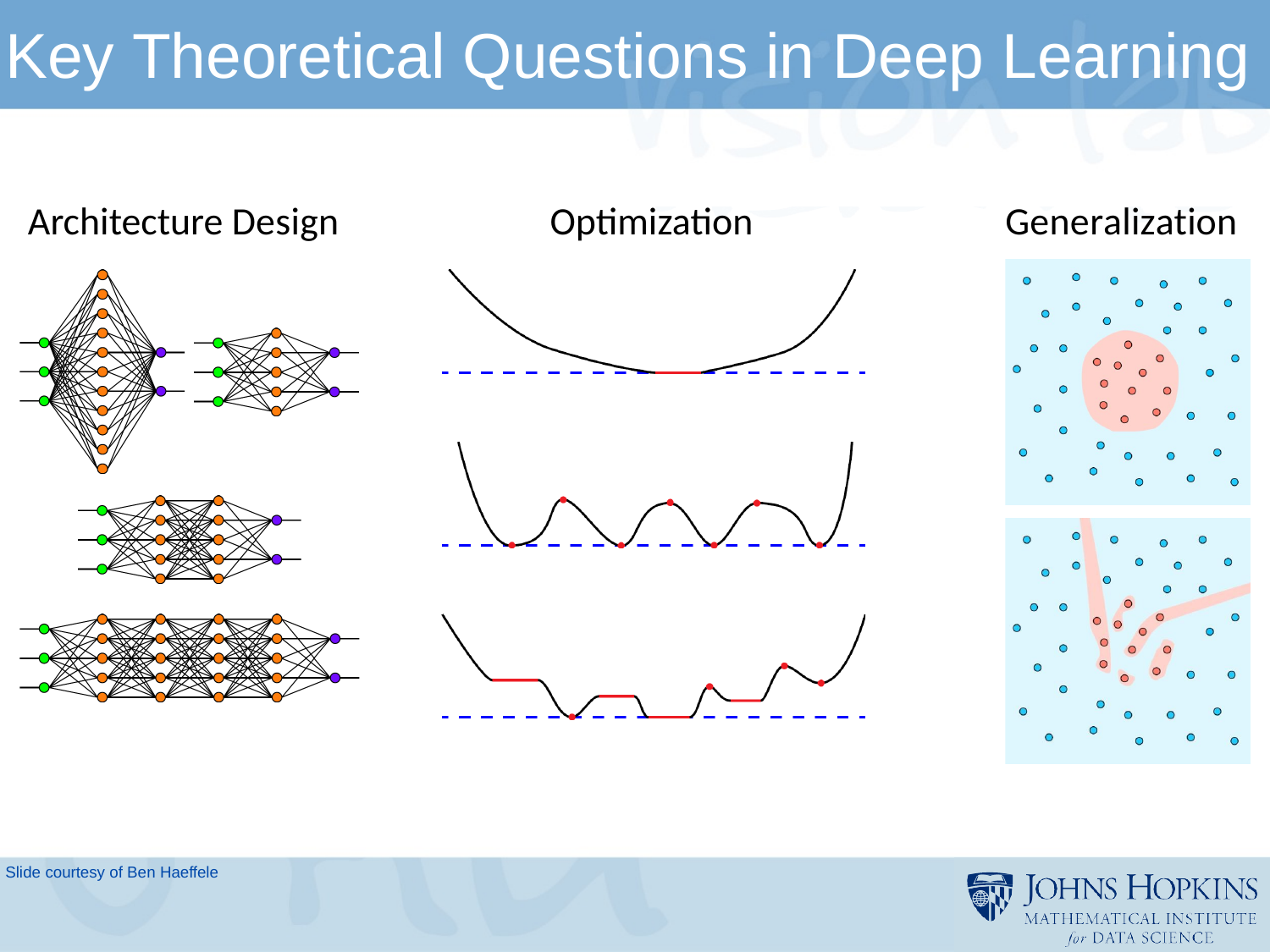

# Key Theoretical Questions in Deep Learning
Architecture Design
Optimization
Generalization

Slide courtesy of Ben Haeffele